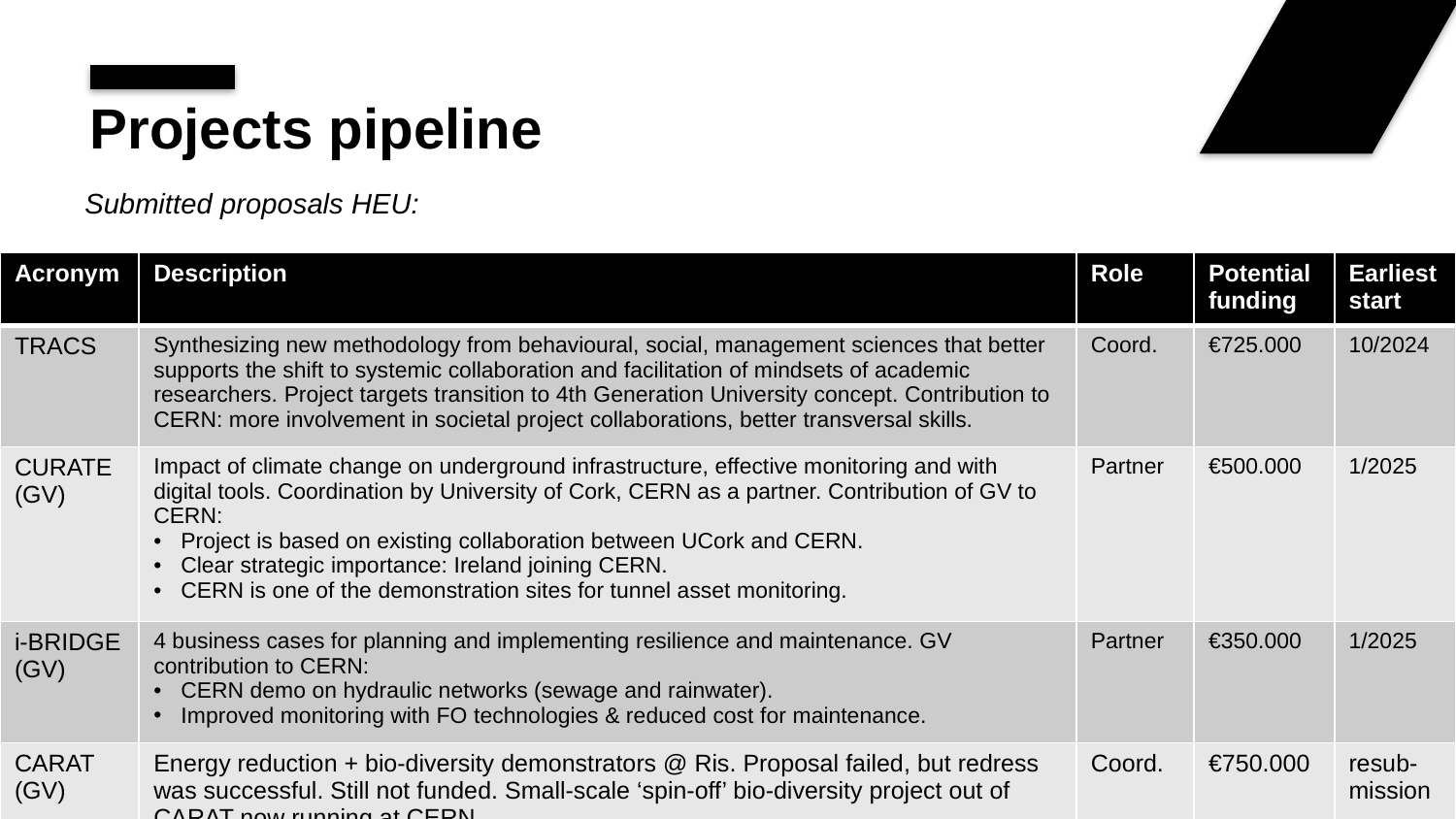

# Projects pipeline
Submitted proposals HEU:
| Acronym | Description | Role | Potential funding | Earliest start |
| --- | --- | --- | --- | --- |
| TRACS | Synthesizing new methodology from behavioural, social, management sciences that better supports the shift to systemic collaboration and facilitation of mindsets of academic researchers. Project targets transition to 4th Generation University concept. Contribution to CERN: more involvement in societal project collaborations, better transversal skills. | Coord. | €725.000 | 10/2024 |
| CURATE (GV) | Impact of climate change on underground infrastructure, effective monitoring and with digital tools. Coordination by University of Cork, CERN as a partner. Contribution of GV to CERN: Project is based on existing collaboration between UCork and CERN. Clear strategic importance: Ireland joining CERN. CERN is one of the demonstration sites for tunnel asset monitoring. | Partner | €500.000 | 1/2025 |
| i-BRIDGE (GV) | 4 business cases for planning and implementing resilience and maintenance. GV contribution to CERN: CERN demo on hydraulic networks (sewage and rainwater). Improved monitoring with FO technologies & reduced cost for maintenance. | Partner | €350.000 | 1/2025 |
| CARAT (GV) | Energy reduction + bio-diversity demonstrators @ Ris. Proposal failed, but redress was successful. Still not funded. Small-scale ‘spin-off’ bio-diversity project out of CARAT now running at CERN | Coord. | €750.000 | resub-mission |